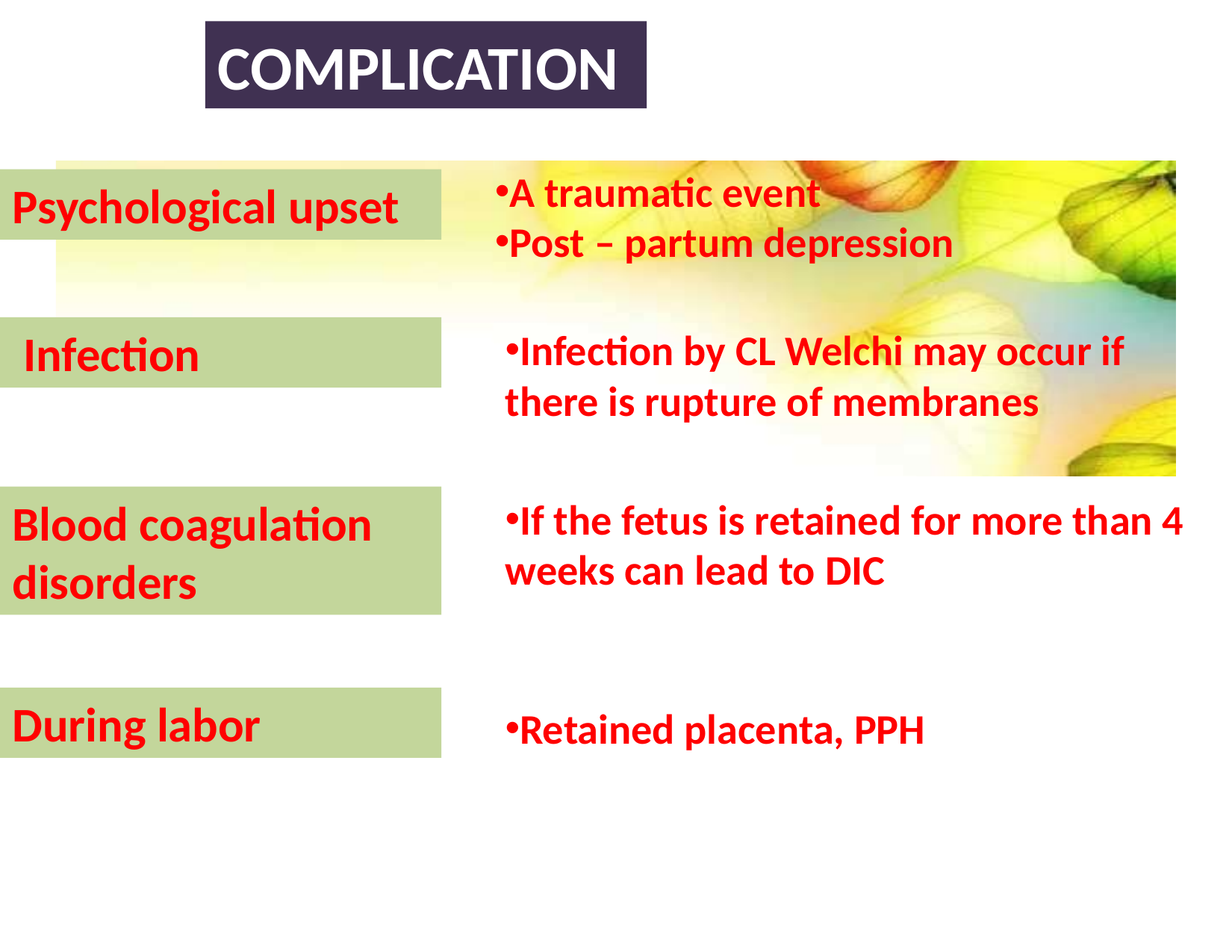

COMPLICATION
A traumatic event
Post – partum depression
Psychological upset
 Infection
Infection by CL Welchi may occur if there is rupture of membranes
If the fetus is retained for more than 4 weeks can lead to DIC
Blood coagulation disorders

Retained placenta, PPH
During labor